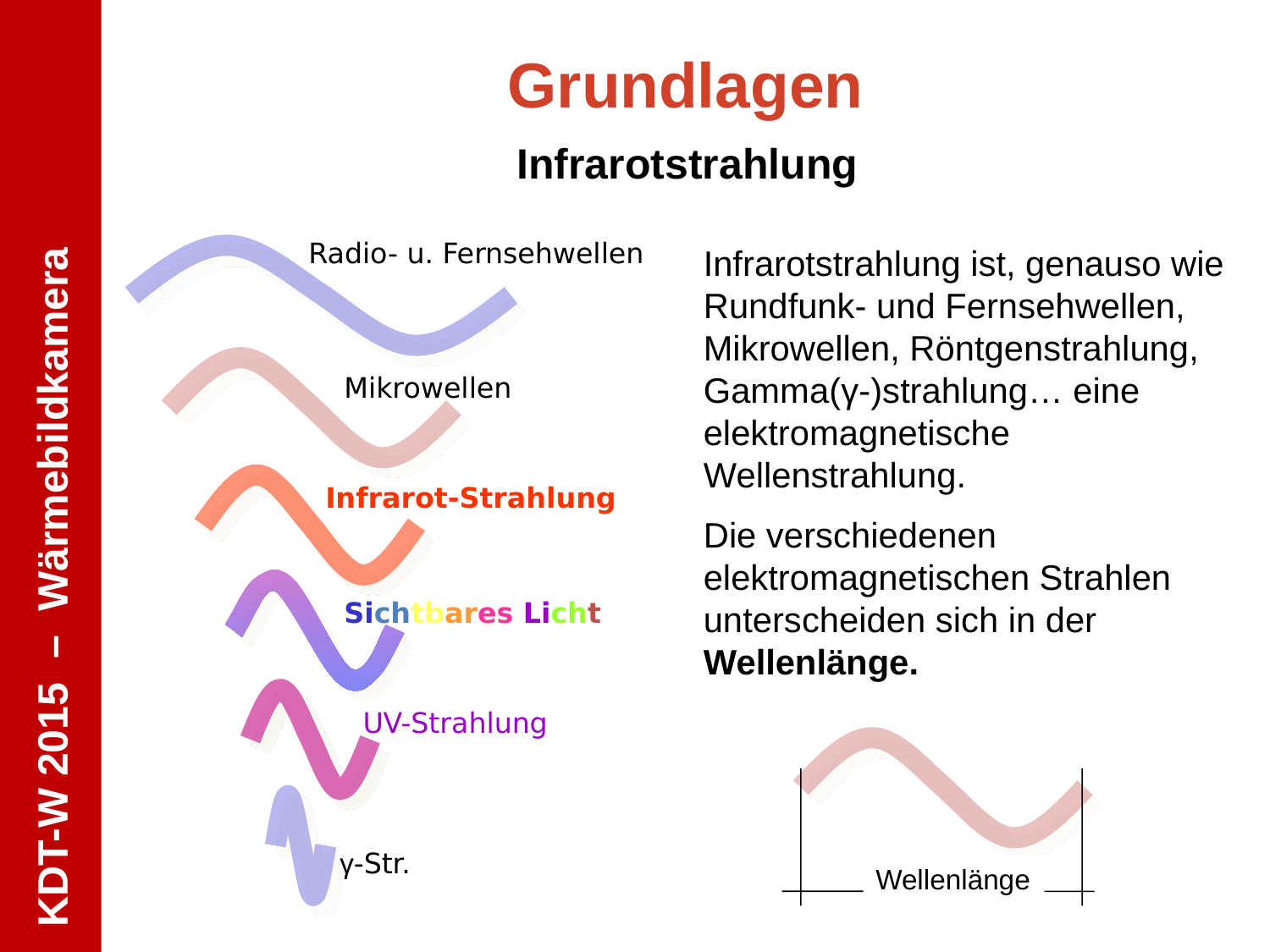

# Grundlagen
Infrarotstrahlung
Radio- u. Fernsehwellen
Infrarotstrahlung ist, genauso wie Rundfunk- und Fernsehwellen, Mikrowellen, Röntgenstrahlung, Gamma(γ-)strahlung… eine elektromagnetische Wellenstrahlung.
Die verschiedenen elektromagnetischen Strahlen unterscheiden sich in der Wellenlänge.

Mikrowellen
Infrarot-Strahlung

Sichtbares Licht

UV-Strahlung

Wellenlänge

γ-Str.